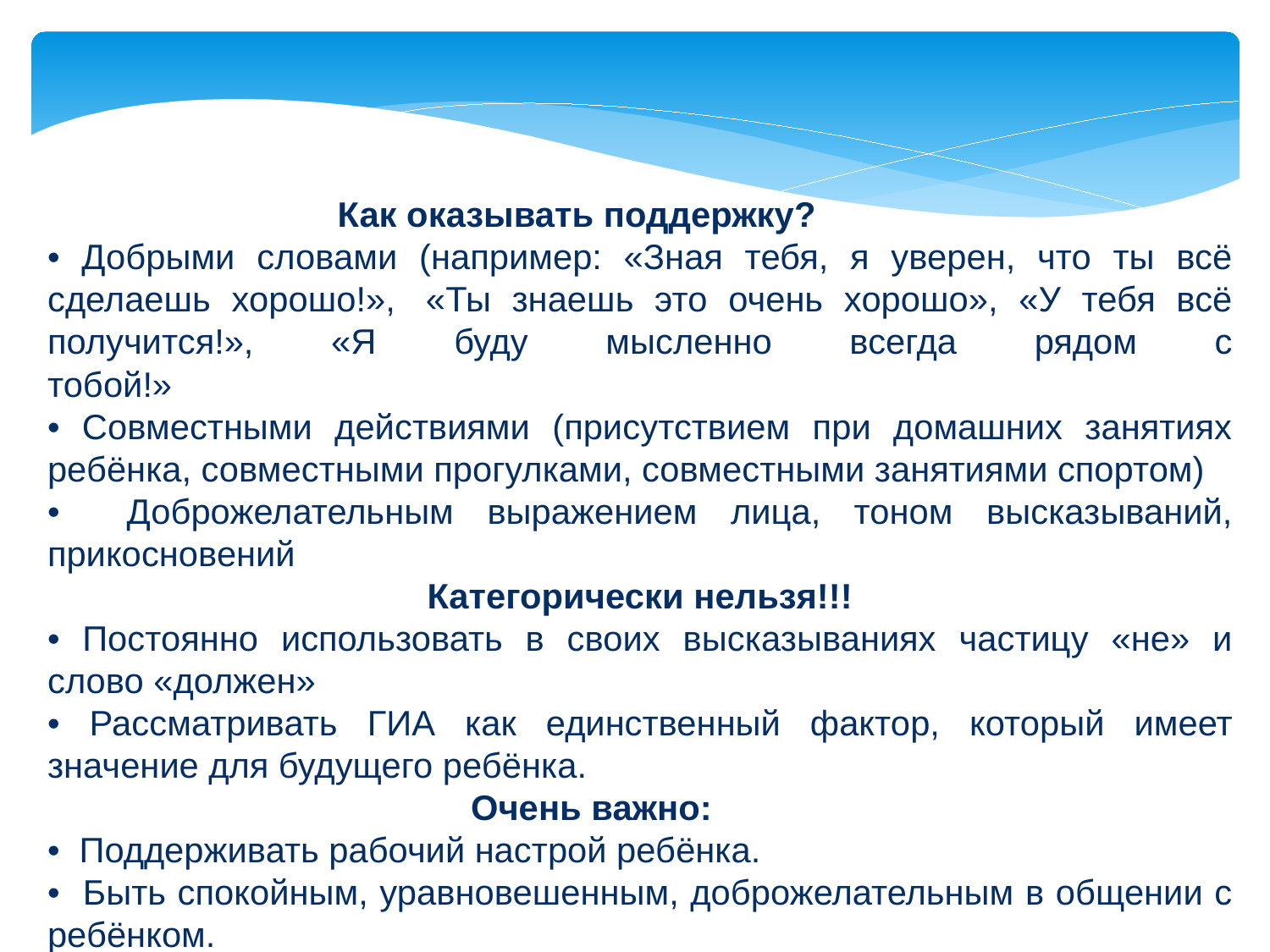

Как оказывать поддержку?
• Добрыми словами (например: «Зная тебя, я уверен, что ты всё сделаешь хорошо!»,  «Ты знаешь это очень хорошо», «У тебя всё получится!», «Я буду мысленно всегда рядом с тобой!»
• Совместными действиями (присутствием при домашних занятиях ребёнка, совместными прогулками, совместными занятиями спортом)
•  Доброжелательным выражением лица, тоном высказываний, прикосновений
Категорически нельзя!!!
• Постоянно использовать в своих высказываниях частицу «не» и слово «должен»
• Рассматривать ГИА как единственный фактор, который имеет значение для будущего ребёнка.
Очень важно:
•  Поддерживать рабочий настрой ребёнка.
•  Быть спокойным, уравновешенным, доброжелательным в общении с ребёнком.